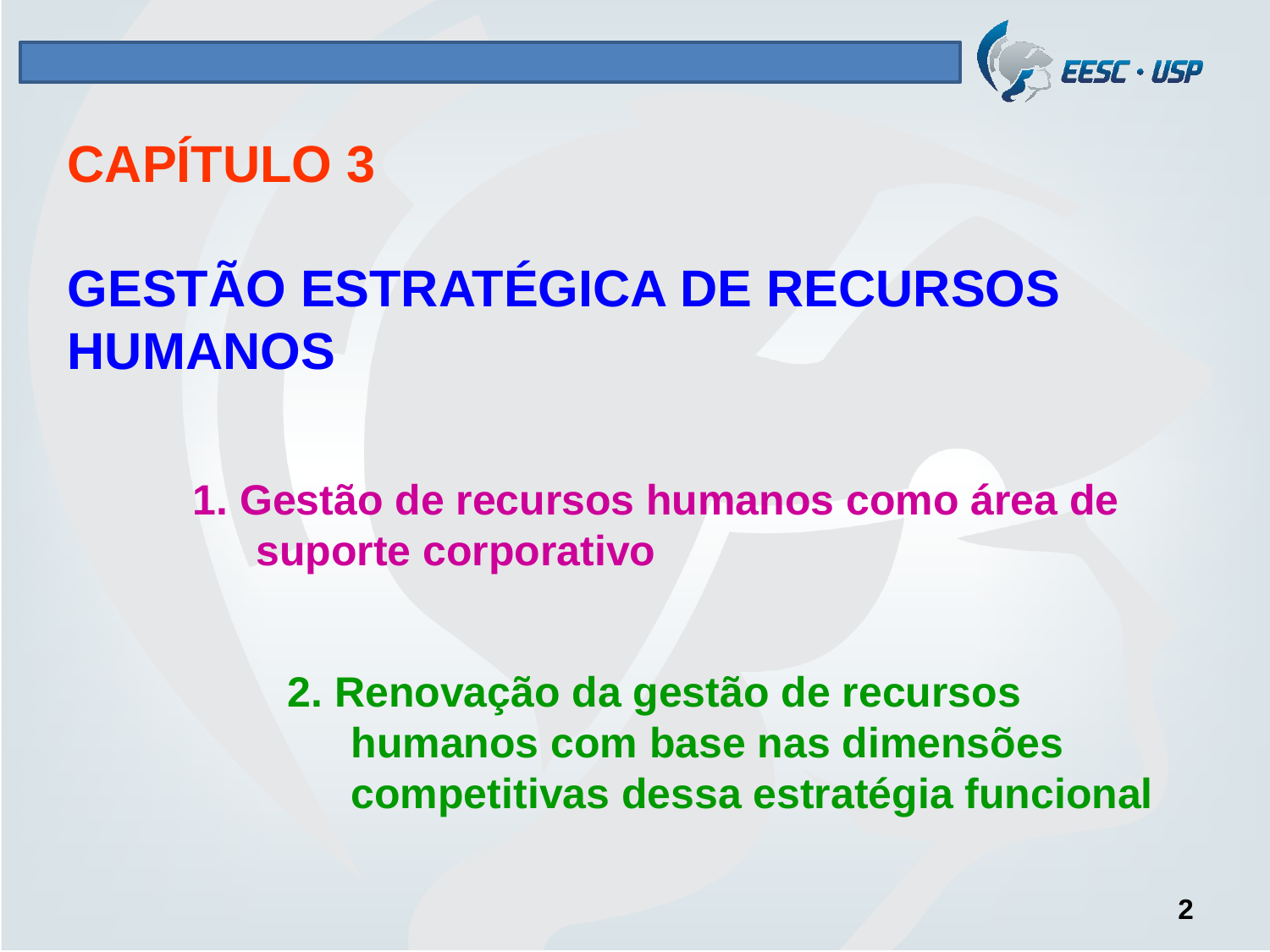

CAPÍTULO 3
GESTÃO ESTRATÉGICA DE RECURSOS HUMANOS
1. Gestão de recursos humanos como área de suporte corporativo
2. Renovação da gestão de recursos humanos com base nas dimensões competitivas dessa estratégia funcional
2